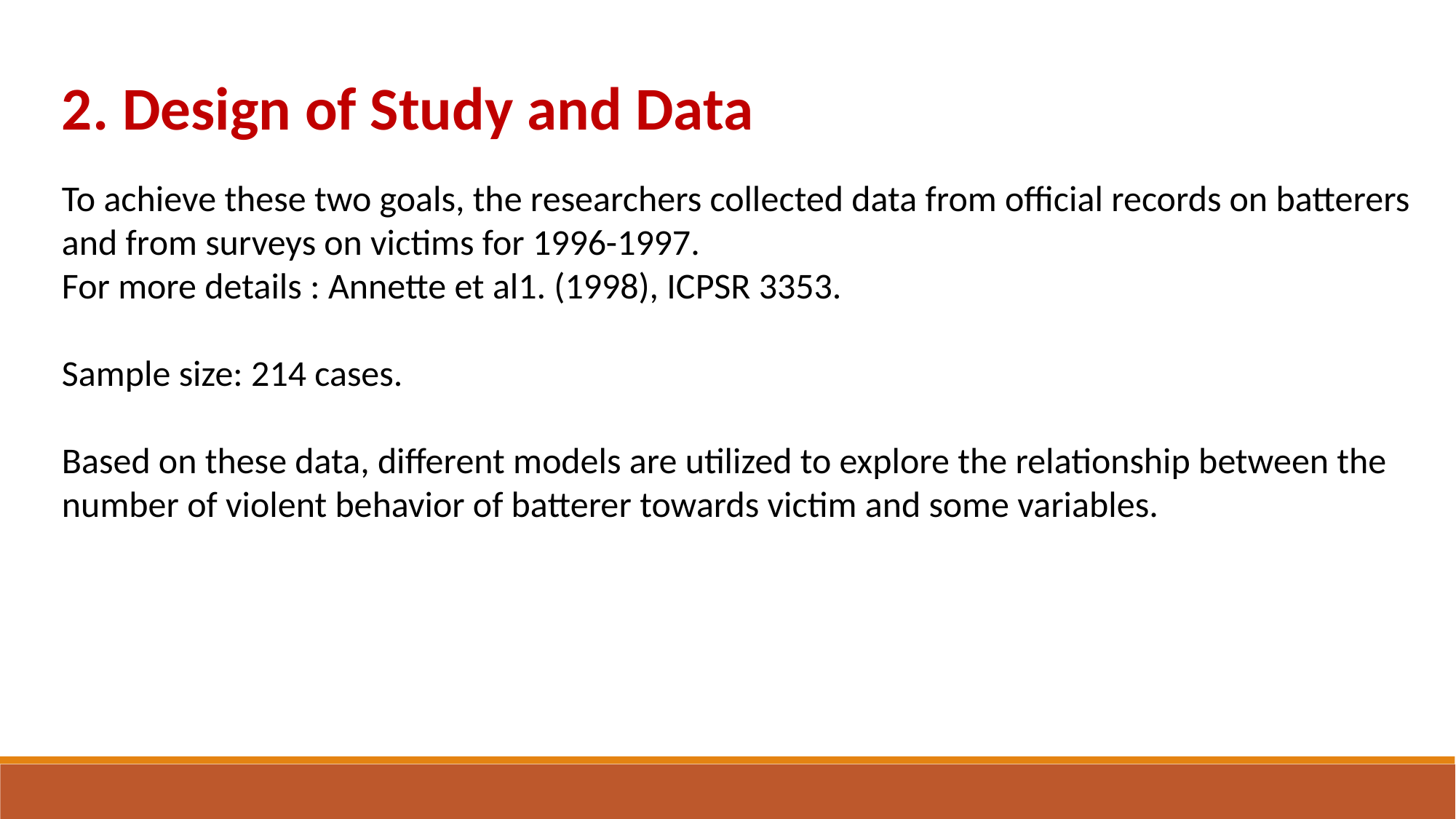

2. Design of Study and Data

To achieve these two goals, the researchers collected data from official records on batterers and from surveys on victims for 1996-1997.
For more details : Annette et al1. (1998), ICPSR 3353.

Sample size: 214 cases.

Based on these data, different models are utilized to explore the relationship between the number of violent behavior of batterer towards victim and some variables.